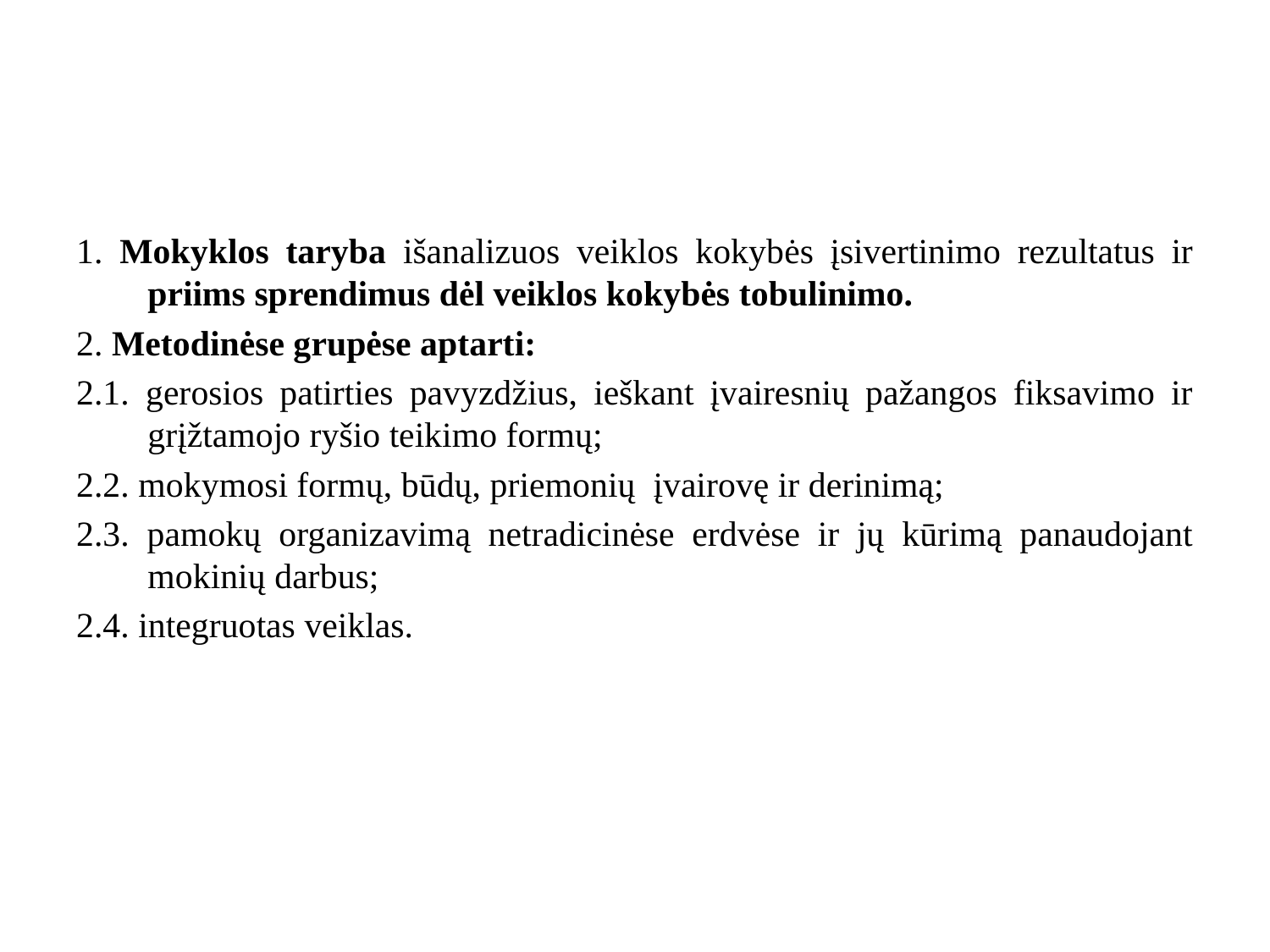

#
1. Mokyklos taryba išanalizuos veiklos kokybės įsivertinimo rezultatus ir priims sprendimus dėl veiklos kokybės tobulinimo.
2. Metodinėse grupėse aptarti:
2.1. gerosios patirties pavyzdžius, ieškant įvairesnių pažangos fiksavimo ir grįžtamojo ryšio teikimo formų;
2.2. mokymosi formų, būdų, priemonių  įvairovę ir derinimą;
2.3. pamokų organizavimą netradicinėse erdvėse ir jų kūrimą panaudojant mokinių darbus;
2.4. integruotas veiklas.